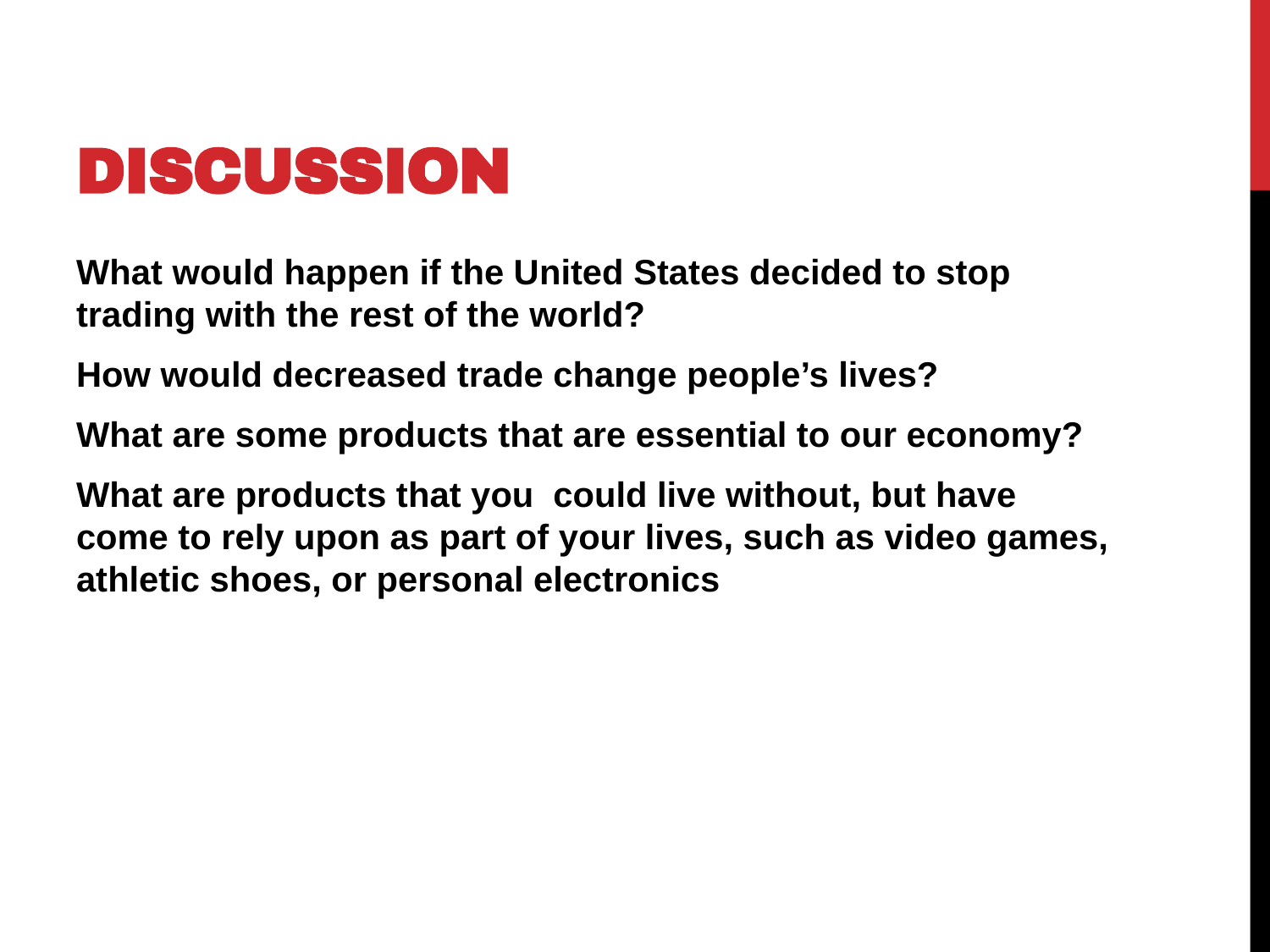

# Discussion
What would happen if the United States decided to stop trading with the rest of the world?
How would decreased trade change people’s lives?
What are some products that are essential to our economy?
What are products that you  could live without, but have come to rely upon as part of your lives, such as video games, athletic shoes, or personal electronics